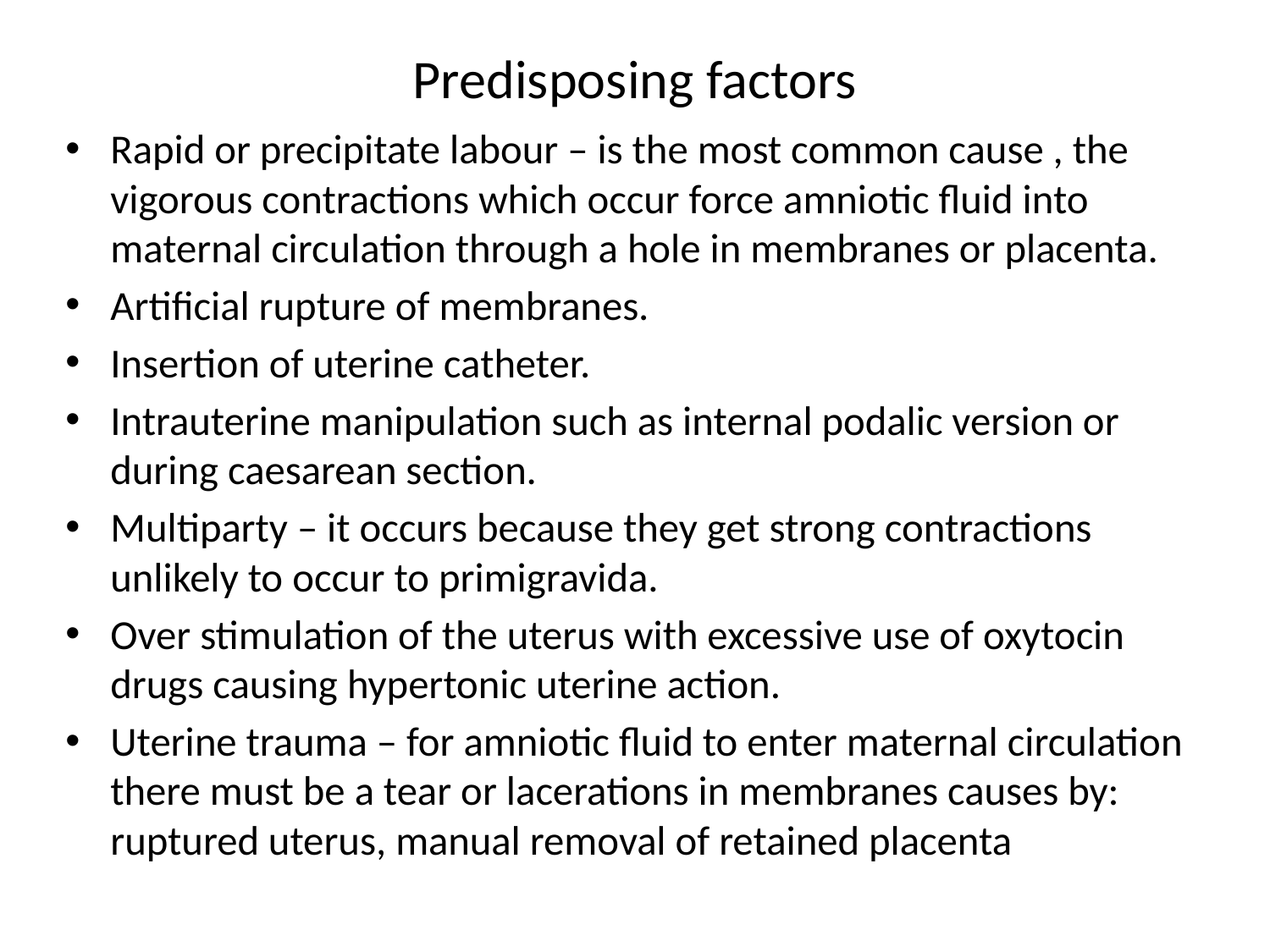

# Predisposing factors
Rapid or precipitate labour – is the most common cause , the vigorous contractions which occur force amniotic fluid into maternal circulation through a hole in membranes or placenta.
Artificial rupture of membranes.
Insertion of uterine catheter.
Intrauterine manipulation such as internal podalic version or during caesarean section.
Multiparty – it occurs because they get strong contractions unlikely to occur to primigravida.
Over stimulation of the uterus with excessive use of oxytocin drugs causing hypertonic uterine action.
Uterine trauma – for amniotic fluid to enter maternal circulation  there must be a tear or lacerations in membranes causes by: ruptured uterus, manual removal of retained placenta